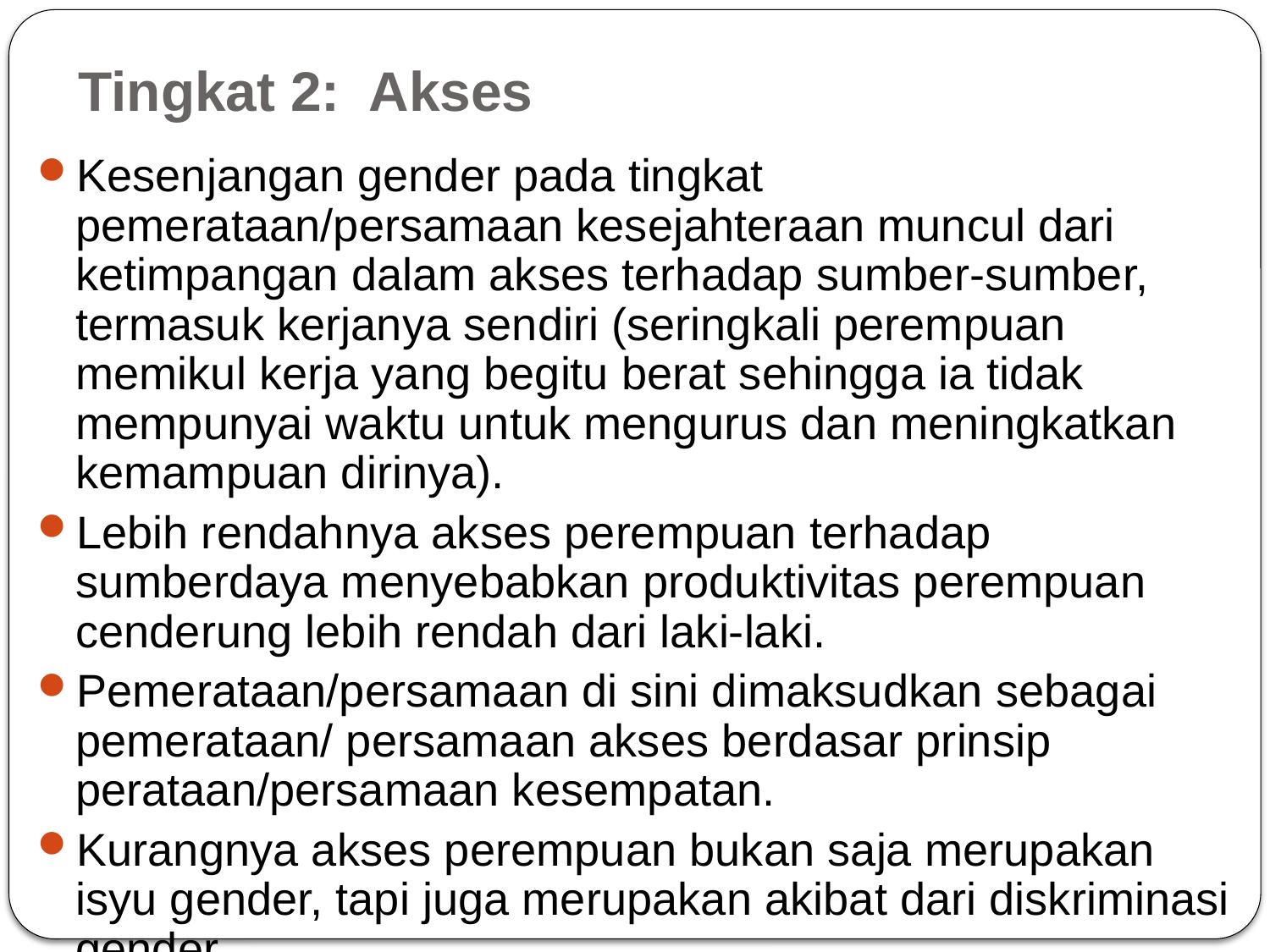

# Tingkat 2:  Akses
Kesenjangan gender pada tingkat pemerataan/persamaan kesejahteraan muncul dari ketimpangan dalam akses terhadap sumber-sumber, termasuk kerjanya sendiri (seringkali perempuan memikul kerja yang begitu berat sehingga ia tidak mempunyai waktu untuk mengurus dan meningkatkan kemampuan dirinya).
Lebih rendahnya akses perempuan terhadap sumberdaya menyebabkan produktivitas perempuan cenderung lebih rendah dari laki-laki.
Pemerataan/persamaan di sini dimaksudkan sebagai pemerataan/ persamaan akses berdasar prinsip perataan/persamaan kesempatan.
Kurangnya akses perempuan bukan saja merupakan isyu gender, tapi juga merupakan akibat dari diskriminasi gender.
Upaya perempuan untuk mengatasi keterbatasan akses ini banyak memperoleh hambatan karena adanya diskriminasi gender.  Oleh karena itu perlu proses penyadaran.